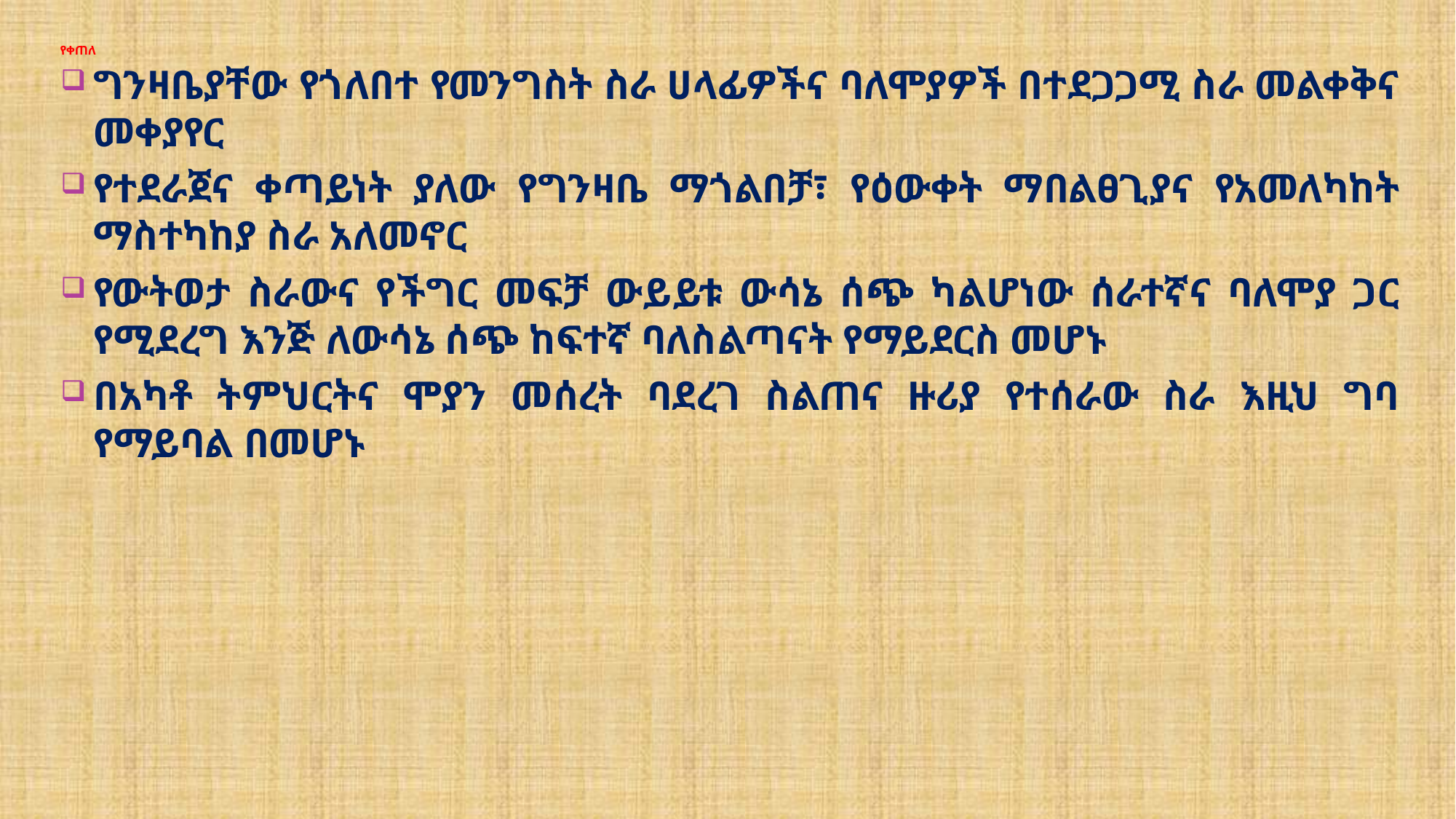

# የቀጠለ
ግንዛቤያቸው የጎለበተ የመንግስት ስራ ሀላፊዎችና ባለሞያዎች በተደጋጋሚ ስራ መልቀቅና መቀያየር
የተደራጀና ቀጣይነት ያለው የግንዛቤ ማጎልበቻ፣ የዕውቀት ማበልፀጊያና የአመለካከት ማስተካከያ ስራ አለመኖር
የውትወታ ስራውና የችግር መፍቻ ውይይቱ ውሳኔ ሰጭ ካልሆነው ሰራተኛና ባለሞያ ጋር የሚደረግ እንጅ ለውሳኔ ሰጭ ከፍተኛ ባለስልጣናት የማይደርስ መሆኑ
በአካቶ ትምህርትና ሞያን መሰረት ባደረገ ስልጠና ዙሪያ የተሰራው ስራ እዚህ ግባ የማይባል በመሆኑ